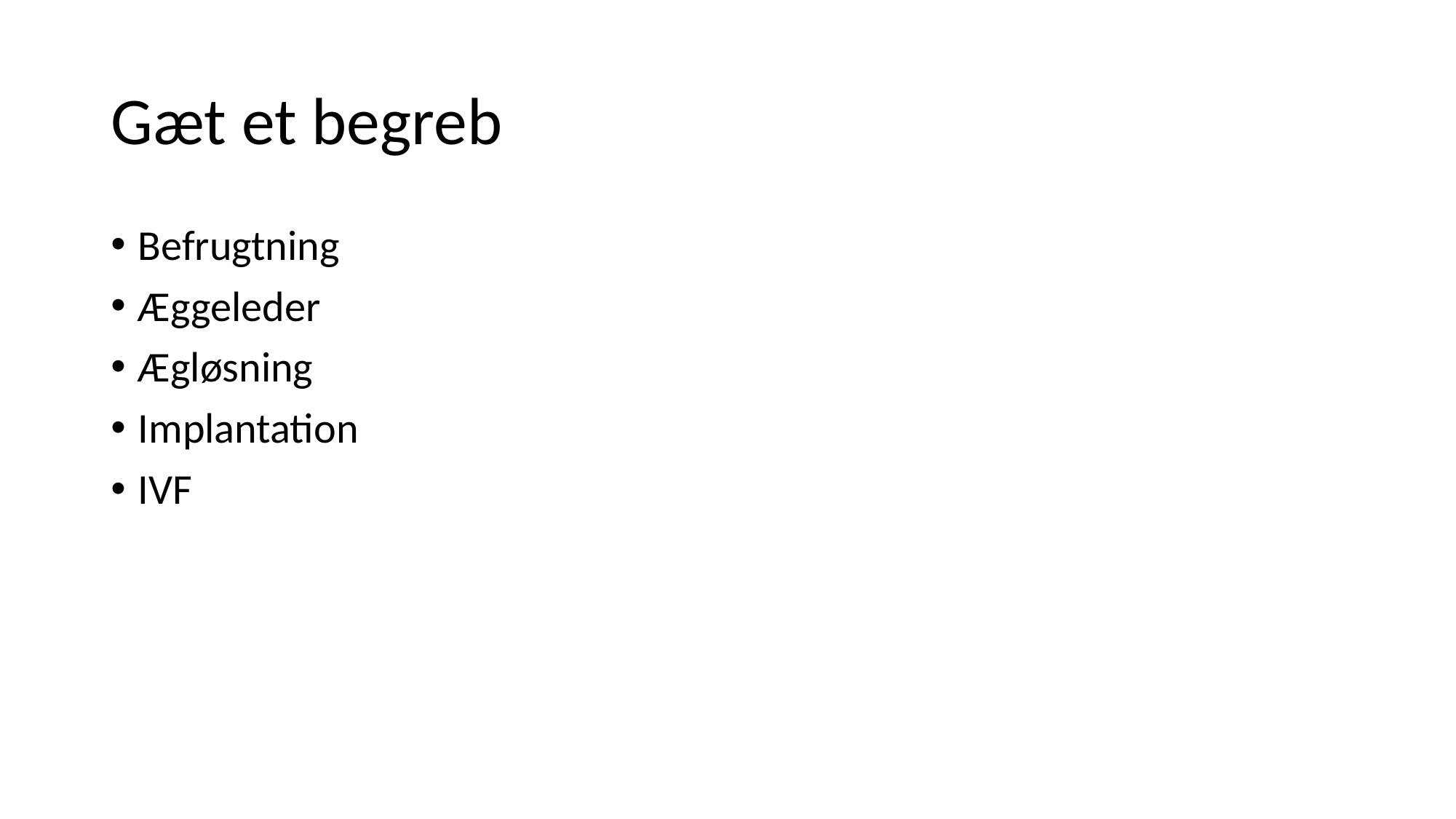

# Gæt et begreb
Befrugtning
Æggeleder
Ægløsning
Implantation
IVF